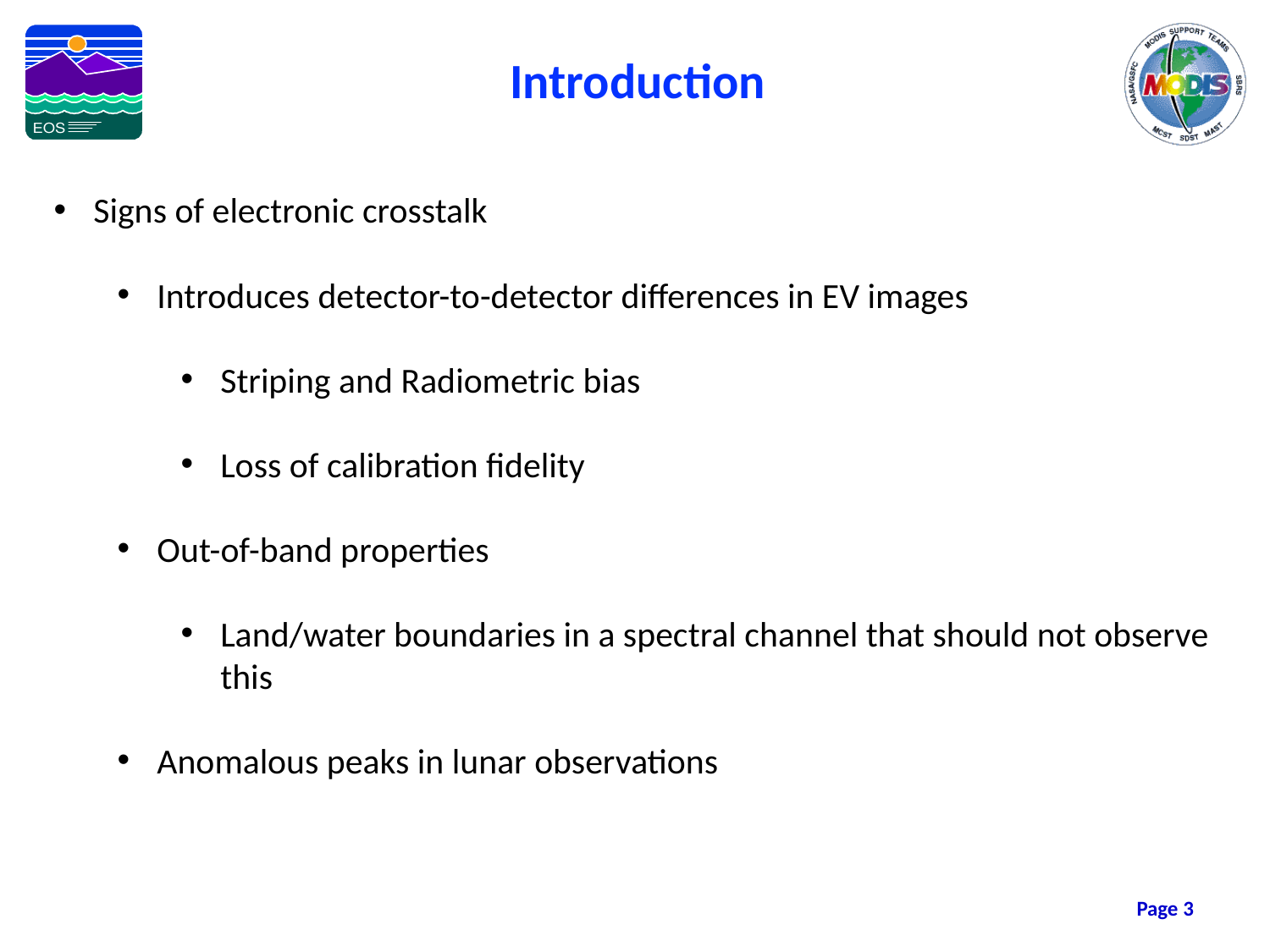

Introduction
Signs of electronic crosstalk

Introduces detector-to-detector differences in EV images

Striping and Radiometric bias

Loss of calibration fidelity

Out-of-band properties

Land/water boundaries in a spectral channel that should not observe this

Anomalous peaks in lunar observations
Page 3